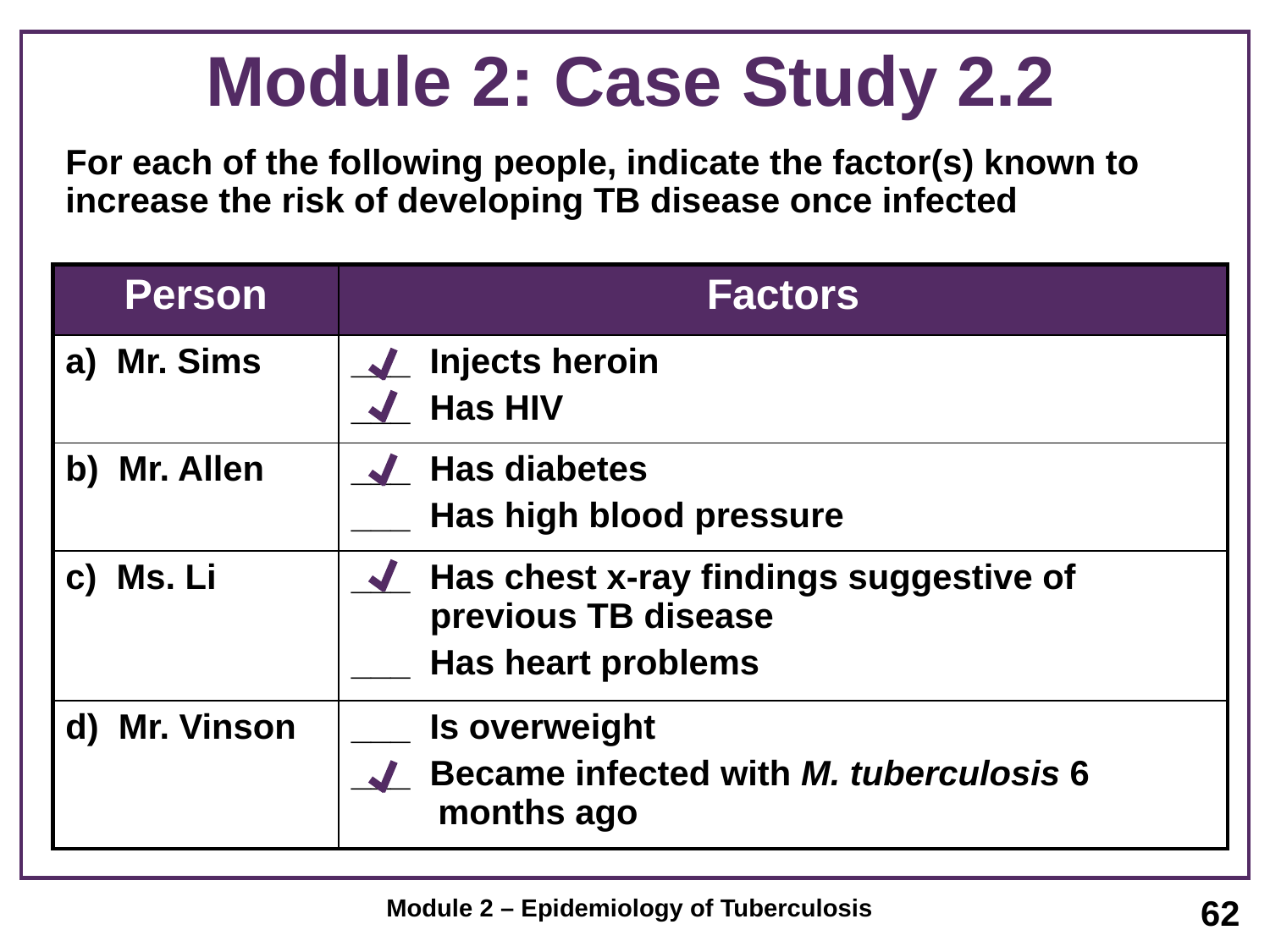

# Module 2: Case Study 2.2

For each of the following people, indicate the factor(s) known to increase the risk of developing TB disease once infected
| Person | Factors |
| --- | --- |
| a) Mr. Sims | \_\_\_ Injects heroin \_\_\_ Has HIV |
| b) Mr. Allen | \_\_\_ Has diabetes \_\_\_ Has high blood pressure |
| c) Ms. Li | \_\_\_ Has chest x-ray findings suggestive of previous TB disease \_\_\_ Has heart problems |
| d) Mr. Vinson | \_\_\_ Is overweight \_\_\_ Became infected with M. tuberculosis 6 months ago |

62
Module 2 – Epidemiology of Tuberculosis